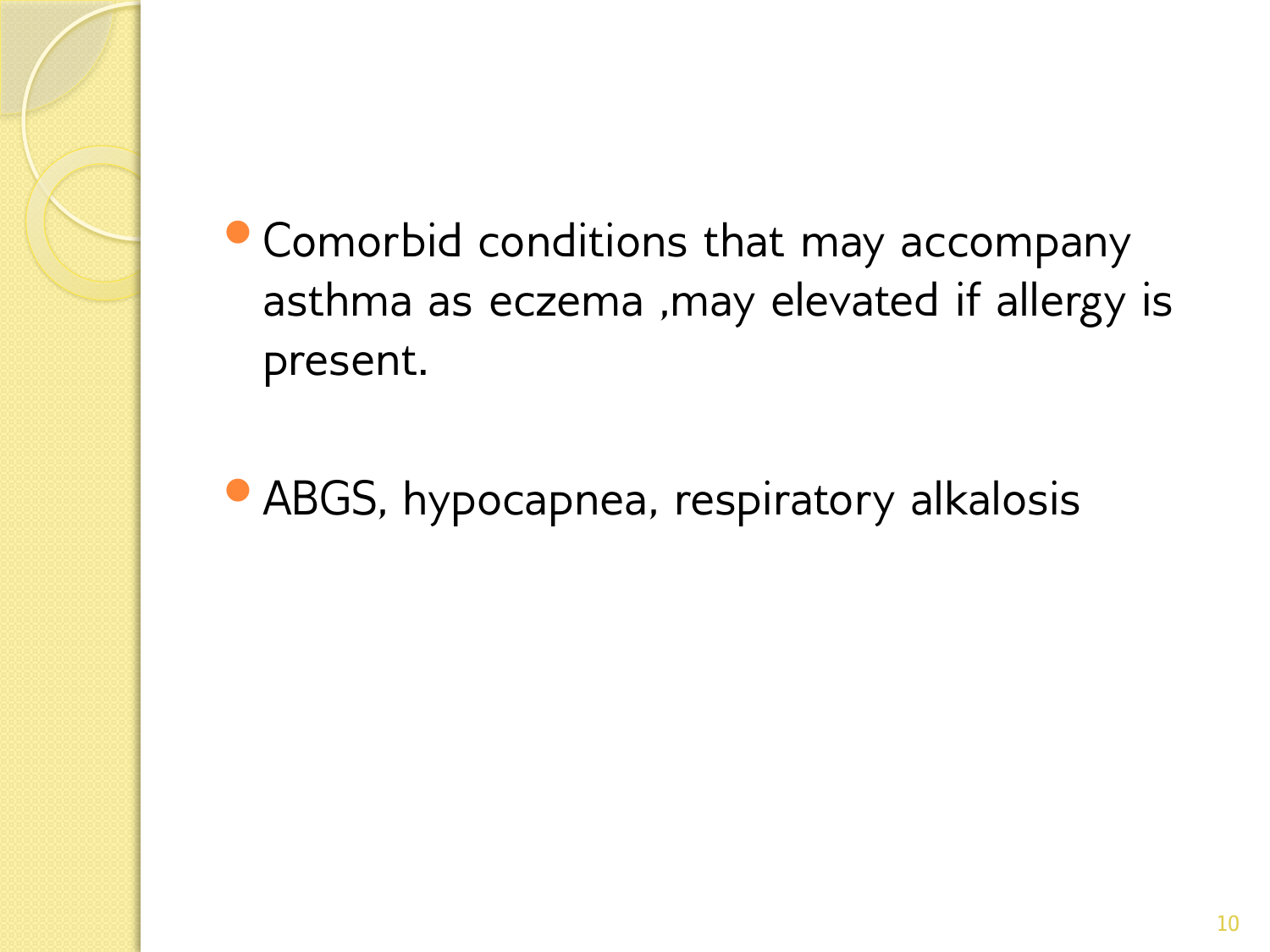

#
Comorbid conditions that may accompany asthma as eczema ,may elevated if allergy is present.

ABGS, hypocapnea, respiratory alkalosis
10